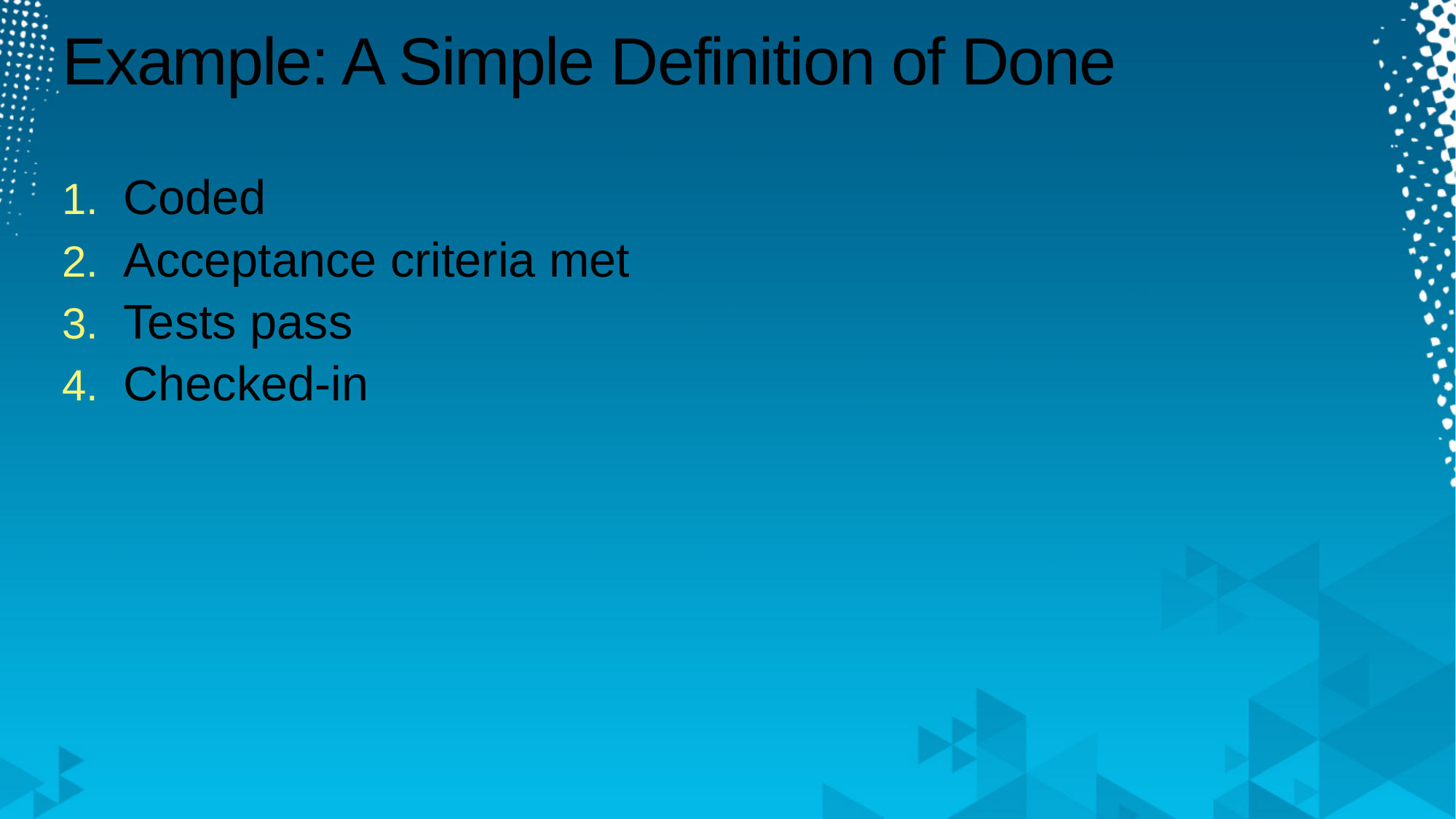

# Example: A Simple Definition of Done
Coded
Acceptance criteria met
Tests pass
Checked-in